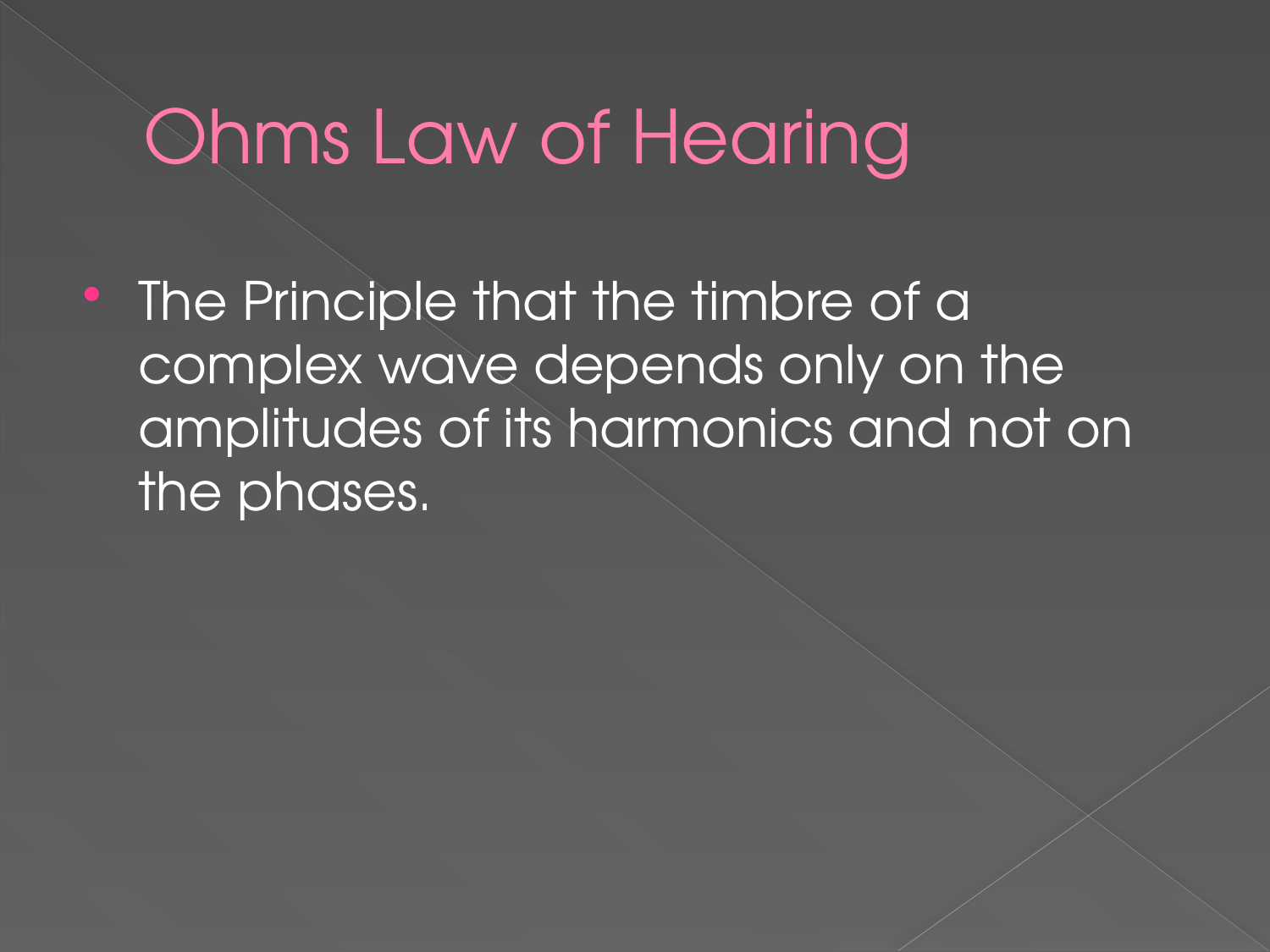

# Ohms Law of Hearing
The Principle that the timbre of a complex wave depends only on the amplitudes of its harmonics and not on the phases.